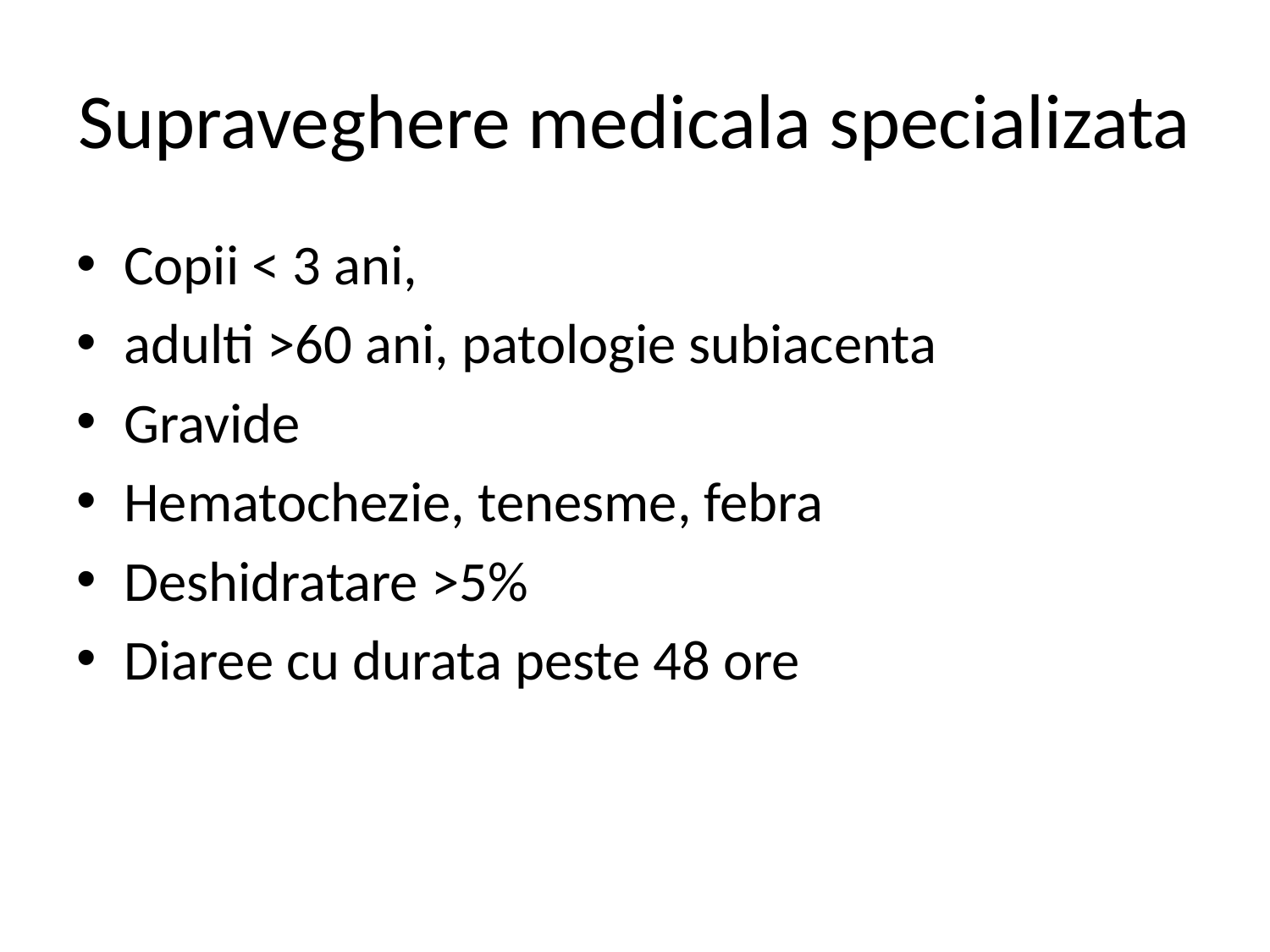

# Supraveghere medicala specializata
Copii < 3 ani,
adulti >60 ani, patologie subiacenta
Gravide
Hematochezie, tenesme, febra
Deshidratare >5%
Diaree cu durata peste 48 ore